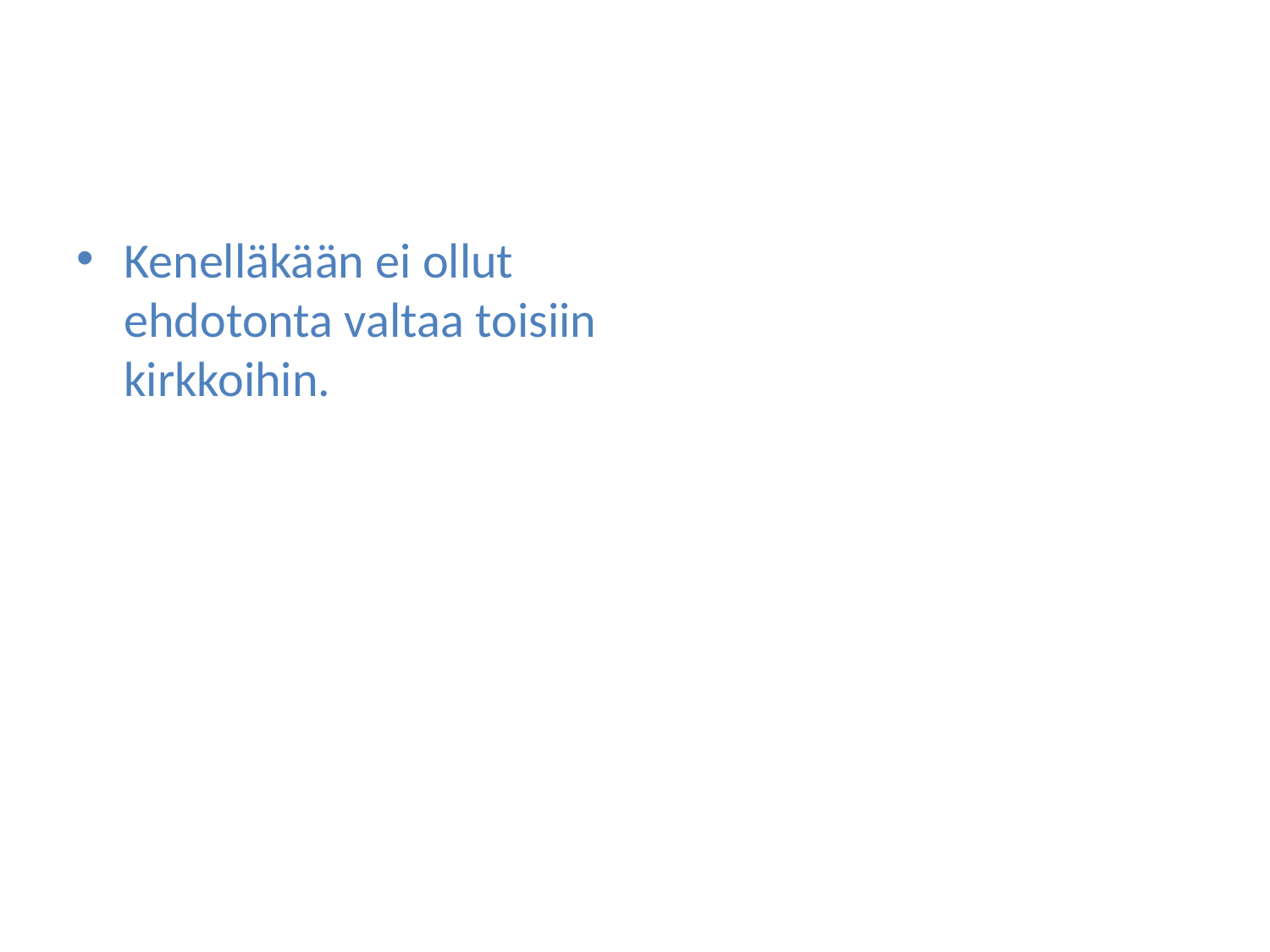

#
Kenelläkään ei ollut ehdotonta valtaa toisiin kirkkoihin.